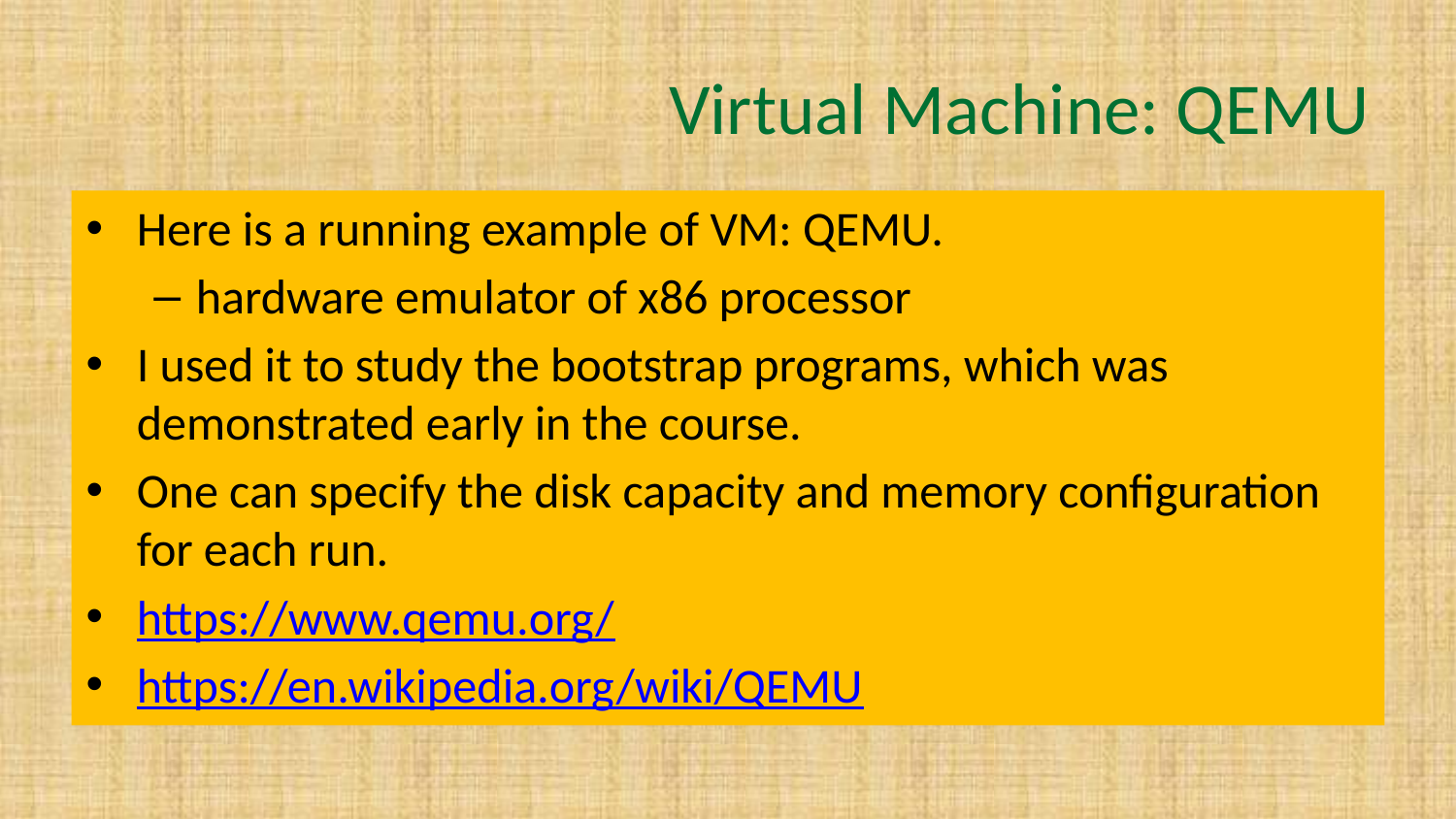

# Virtual Machine: QEMU
Here is a running example of VM: QEMU.
hardware emulator of x86 processor
I used it to study the bootstrap programs, which was demonstrated early in the course.
One can specify the disk capacity and memory configuration for each run.
https://www.qemu.org/
https://en.wikipedia.org/wiki/QEMU